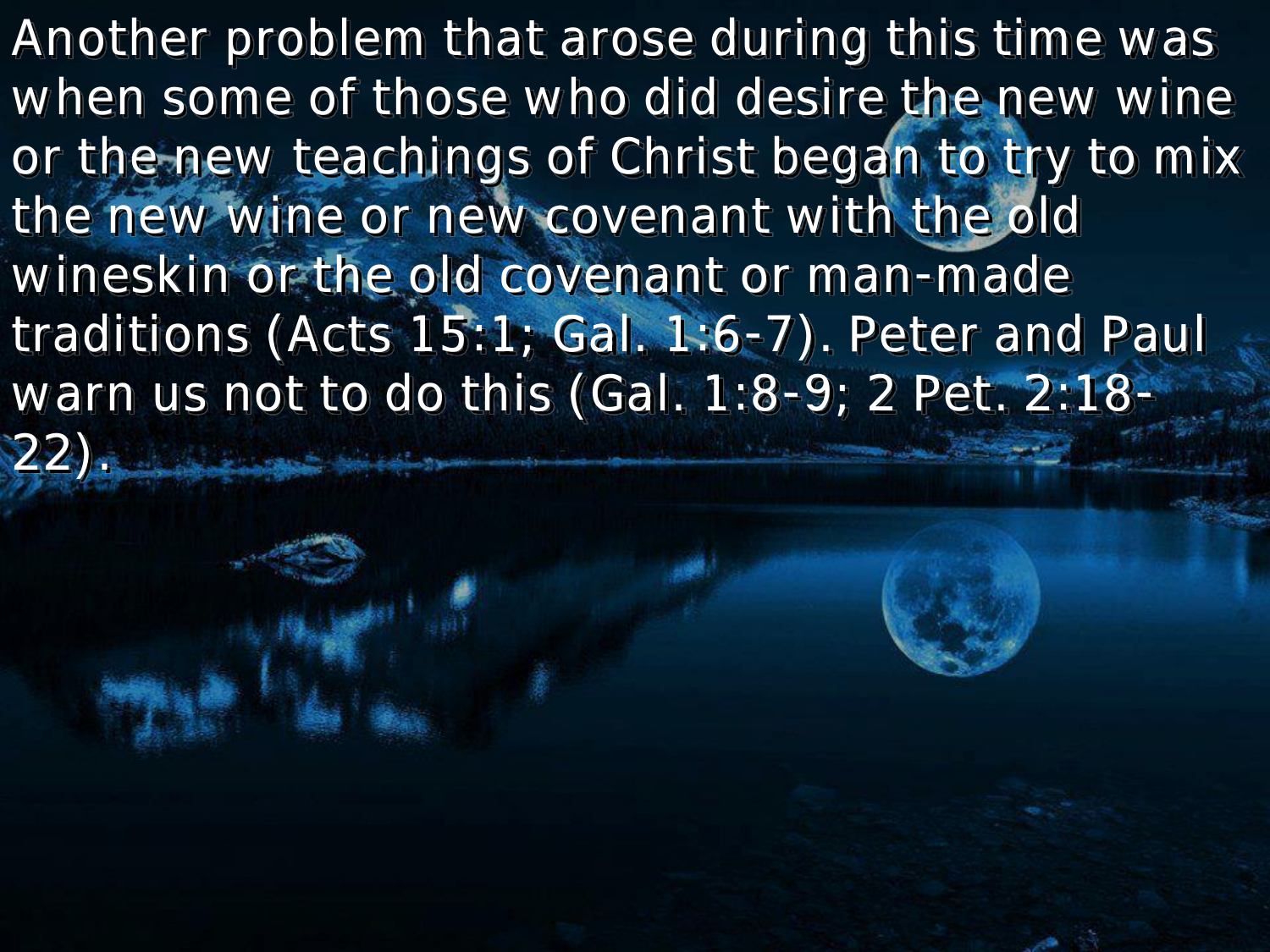

Another problem that arose during this time was when some of those who did desire the new wine or the new teachings of Christ began to try to mix the new wine or new covenant with the old wineskin or the old covenant or man-made traditions (Acts 15:1; Gal. 1:6-7). Peter and Paul warn us not to do this (Gal. 1:8-9; 2 Pet. 2:18-22).